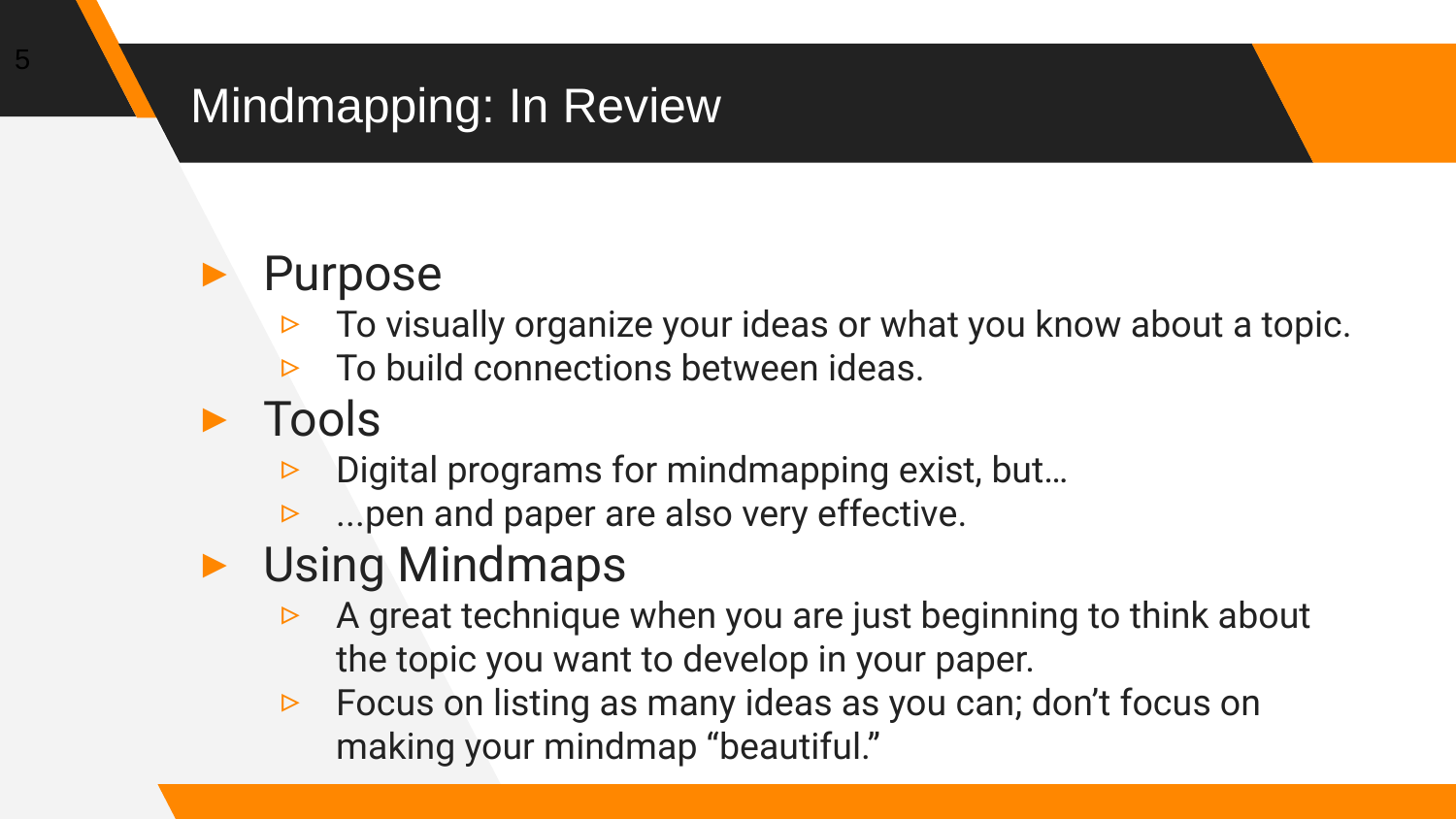

5
# Mindmapping: In Review
Purpose
To visually organize your ideas or what you know about a topic.
To build connections between ideas.
Tools
Digital programs for mindmapping exist, but…
...pen and paper are also very effective.
Using Mindmaps
A great technique when you are just beginning to think about the topic you want to develop in your paper.
Focus on listing as many ideas as you can; don’t focus on making your mindmap “beautiful.”